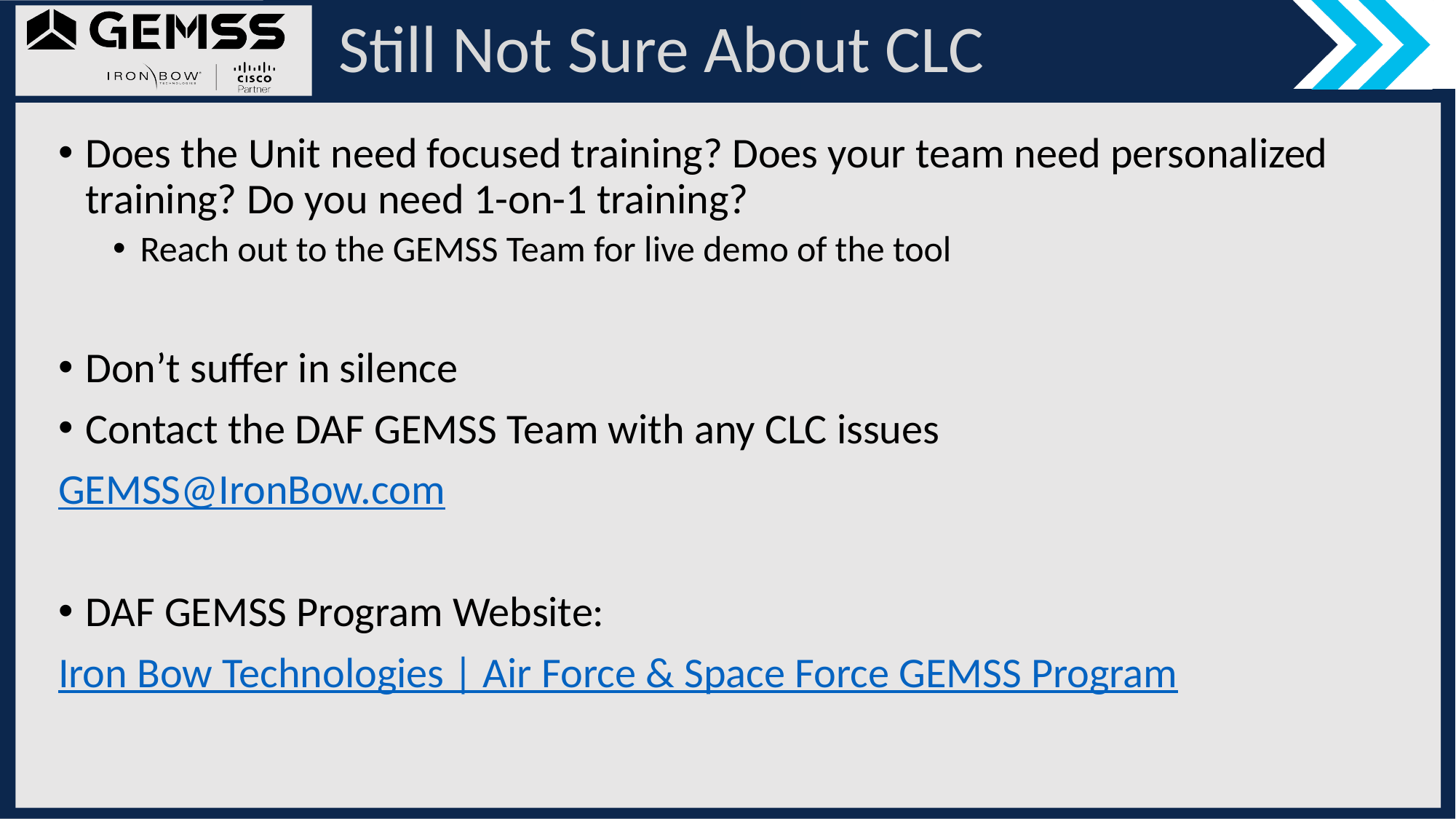

Still Not Sure About CLC
Does the Unit need focused training? Does your team need personalized training? Do you need 1-on-1 training?
Reach out to the GEMSS Team for live demo of the tool

Don’t suffer in silence
Contact the DAF GEMSS Team with any CLC issues
GEMSS@IronBow.com

DAF GEMSS Program Website:
Iron Bow Technologies | Air Force & Space Force GEMSS Program